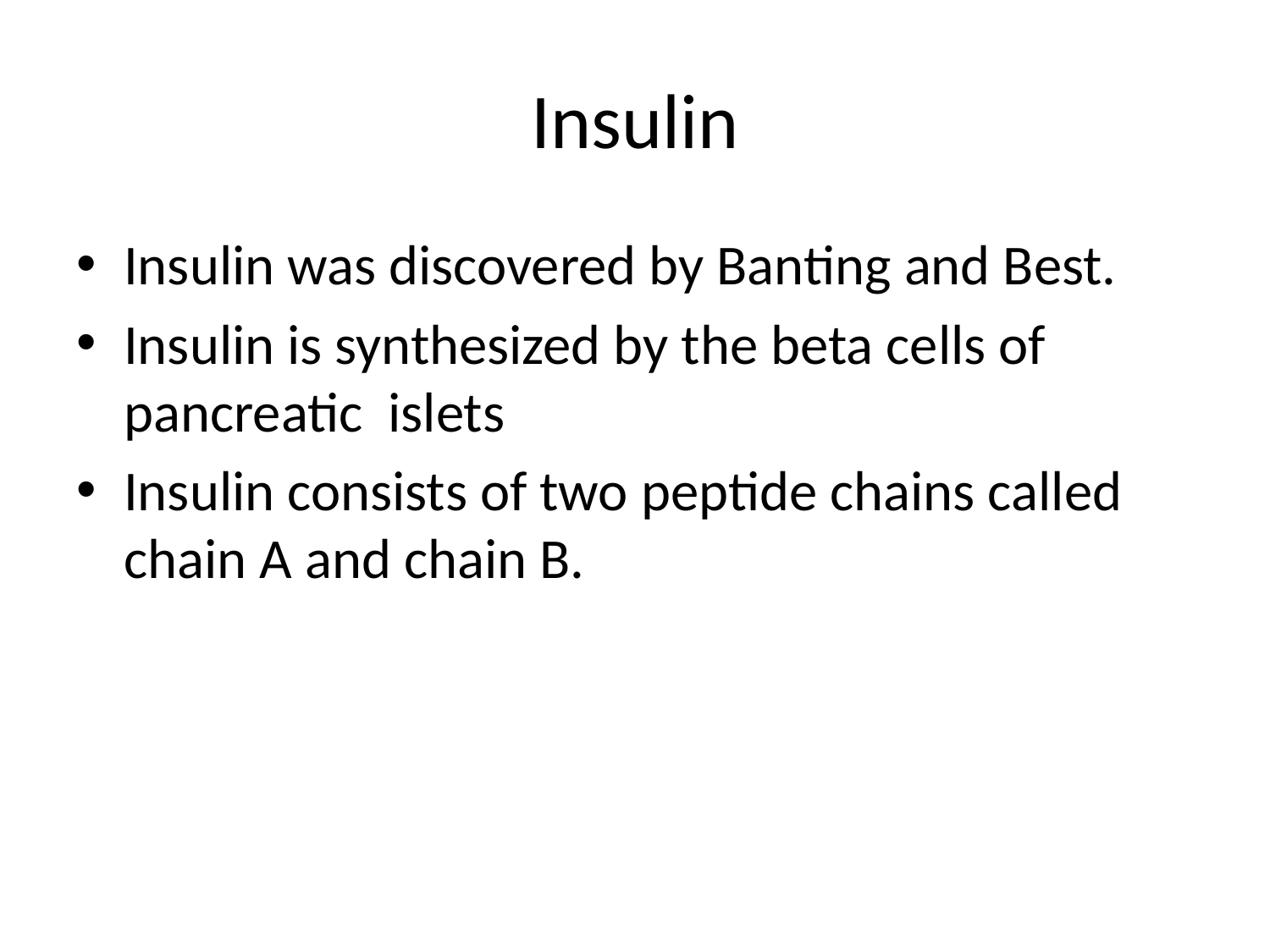

# Insulin
Insulin was discovered by Banting and Best.
Insulin is synthesized by the beta cells of pancreatic  islets
Insulin consists of two peptide chains called chain A and chain B.